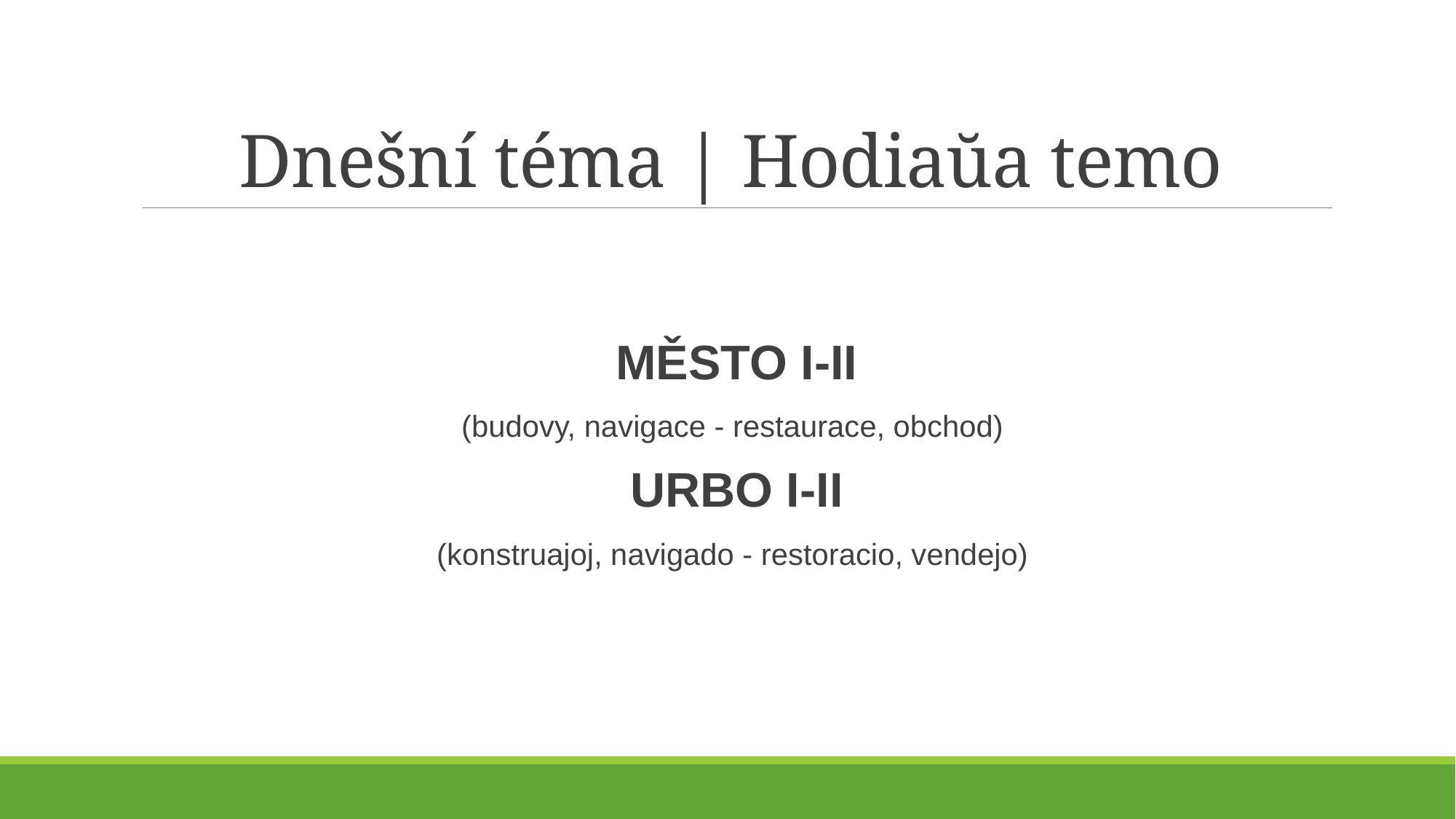

# Dnešní téma | Hodiaŭa temo

Město I-II
(budovy, navigace - restaurace, obchod)
Urbo I-II
(konstruajoj, navigado - restoracio, vendejo)